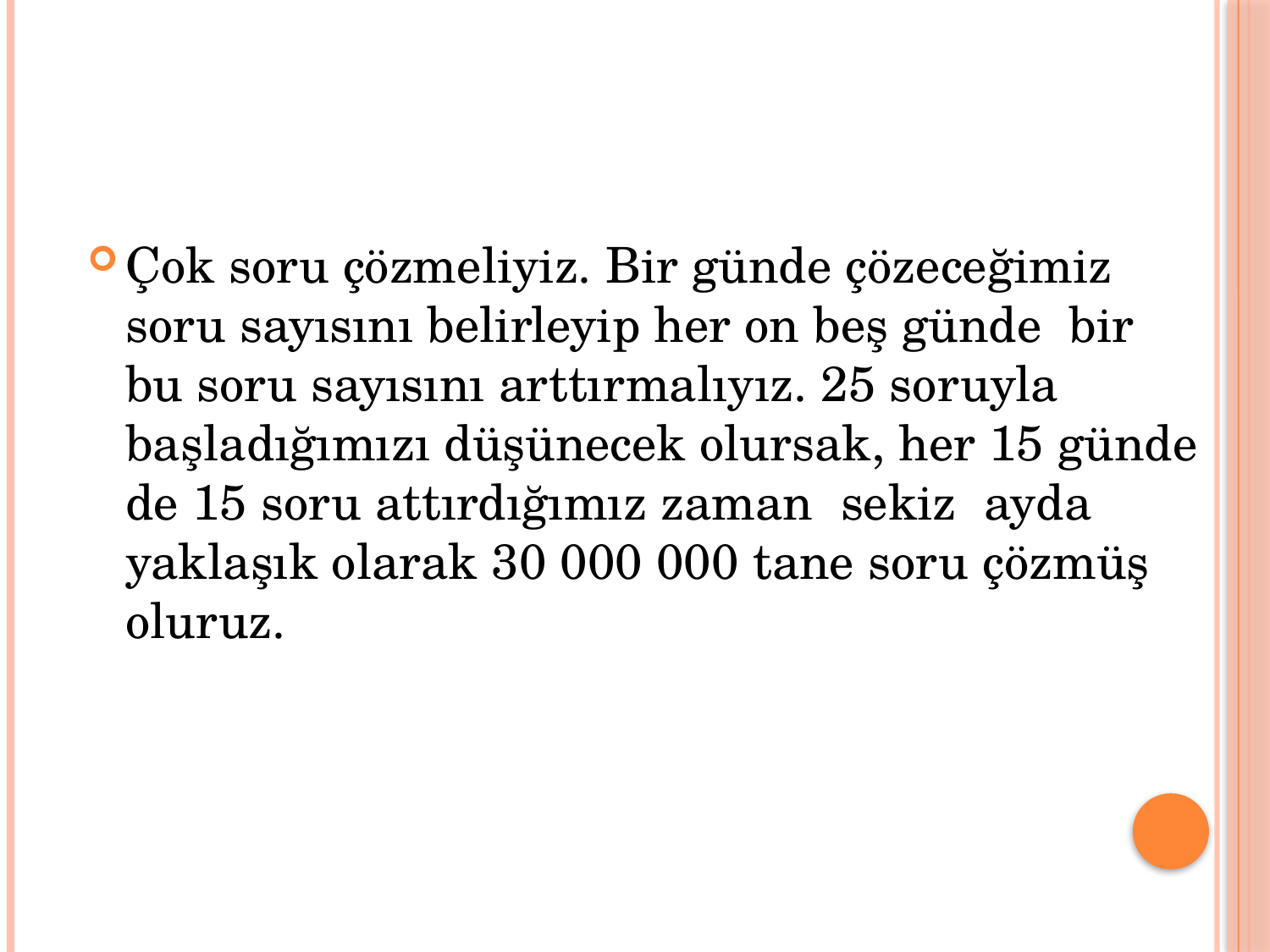

Çok soru çözmeliyiz. Bir günde çözeceğimiz soru sayısını belirleyip her on beş günde  bir bu soru sayısını arttırmalıyız. 25 soruyla başladığımızı düşünecek olursak, her 15 günde de 15 soru attırdığımız zaman  sekiz  ayda yaklaşık olarak 30 000 000 tane soru çözmüş oluruz.